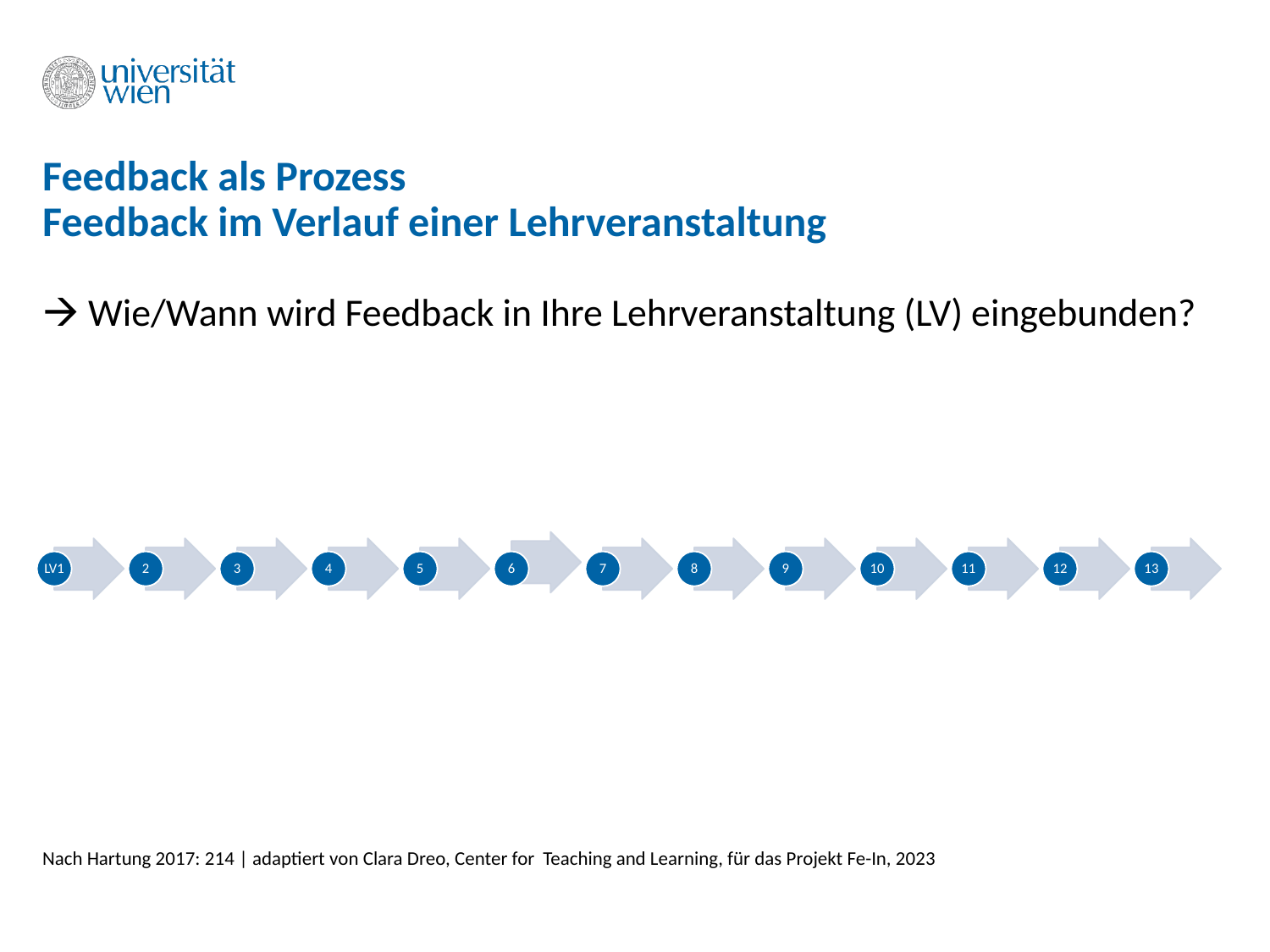

Feedback als Prozess
Feedback im Verlauf einer Lehrveranstaltung

🡪 Wie/Wann wird Feedback in Ihre Lehrveranstaltung (LV) eingebunden?

LV1
2
3
4
5
6
7
8
9
10
11
12
13
Nach Hartung 2017: 214 | adaptiert von Clara Dreo, Center for Teaching and Learning, für das Projekt Fe-In, 2023